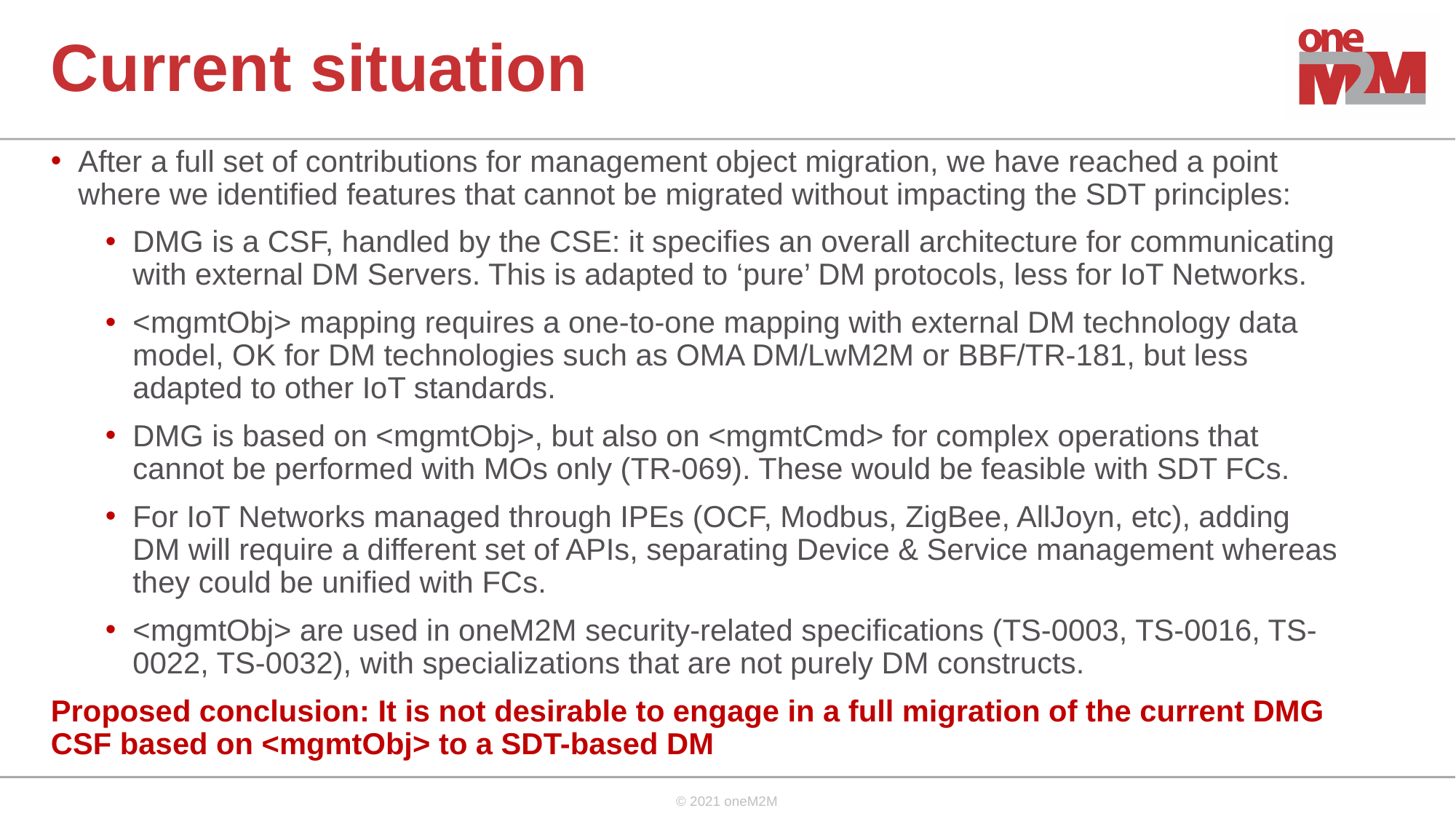

# Current situation
After a full set of contributions for management object migration, we have reached a point where we identified features that cannot be migrated without impacting the SDT principles:
DMG is a CSF, handled by the CSE: it specifies an overall architecture for communicating with external DM Servers. This is adapted to ‘pure’ DM protocols, less for IoT Networks.
<mgmtObj> mapping requires a one-to-one mapping with external DM technology data model, OK for DM technologies such as OMA DM/LwM2M or BBF/TR-181, but less adapted to other IoT standards.
DMG is based on <mgmtObj>, but also on <mgmtCmd> for complex operations that cannot be performed with MOs only (TR-069). These would be feasible with SDT FCs.
For IoT Networks managed through IPEs (OCF, Modbus, ZigBee, AllJoyn, etc), adding DM will require a different set of APIs, separating Device & Service management whereas they could be unified with FCs.
<mgmtObj> are used in oneM2M security-related specifications (TS-0003, TS-0016, TS-0022, TS-0032), with specializations that are not purely DM constructs.
Proposed conclusion: It is not desirable to engage in a full migration of the current DMG CSF based on <mgmtObj> to a SDT-based DM